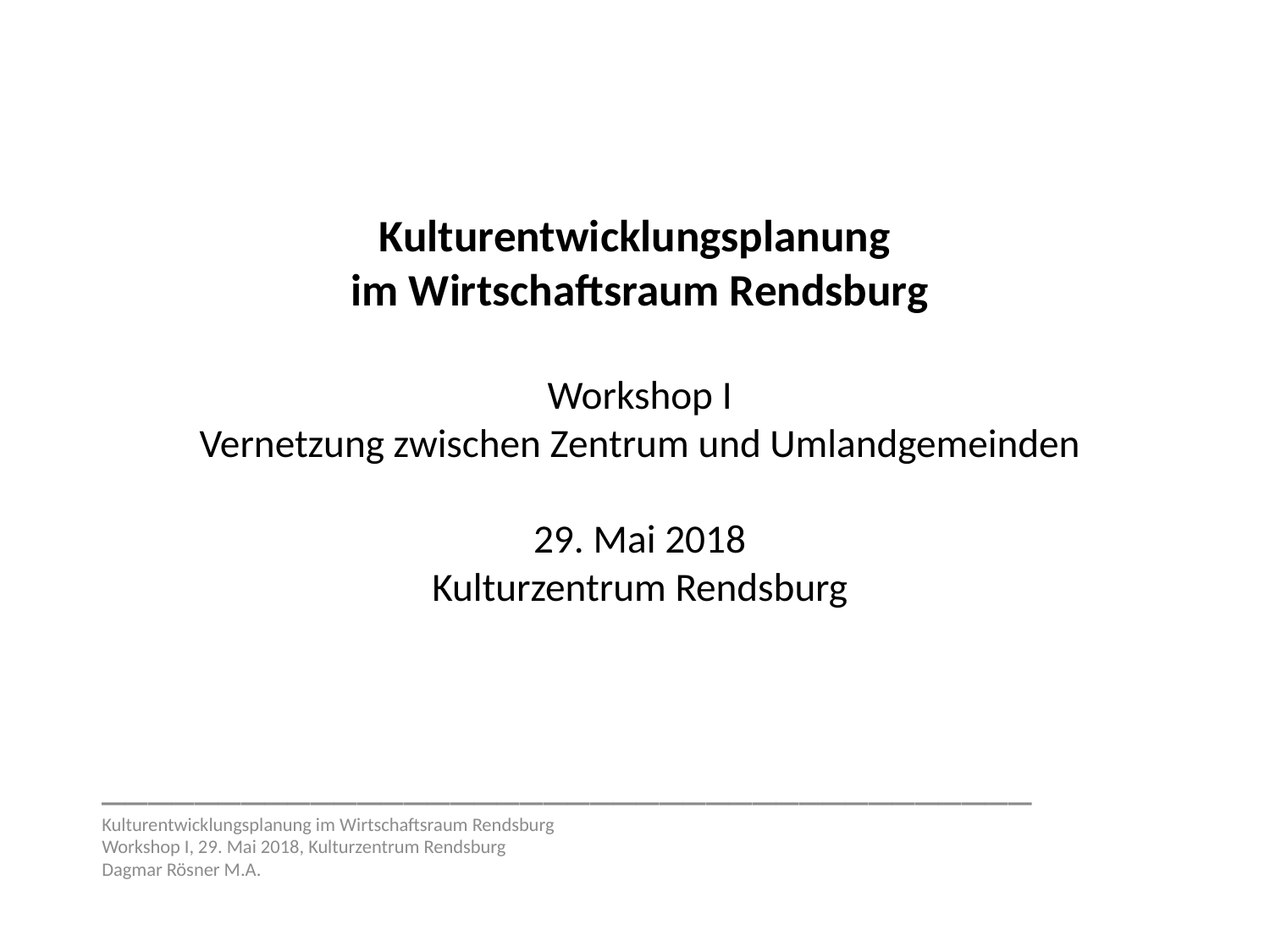

# Kulturentwicklungsplanung im Wirtschaftsraum Rendsburg Workshop I Vernetzung zwischen Zentrum und Umlandgemeinden 29. Mai 2018 Kulturzentrum Rendsburg

________________________________________
Kulturentwicklungsplanung im Wirtschaftsraum Rendsburg
Workshop I, 29. Mai 2018, Kulturzentrum Rendsburg
Dagmar Rösner M.A.